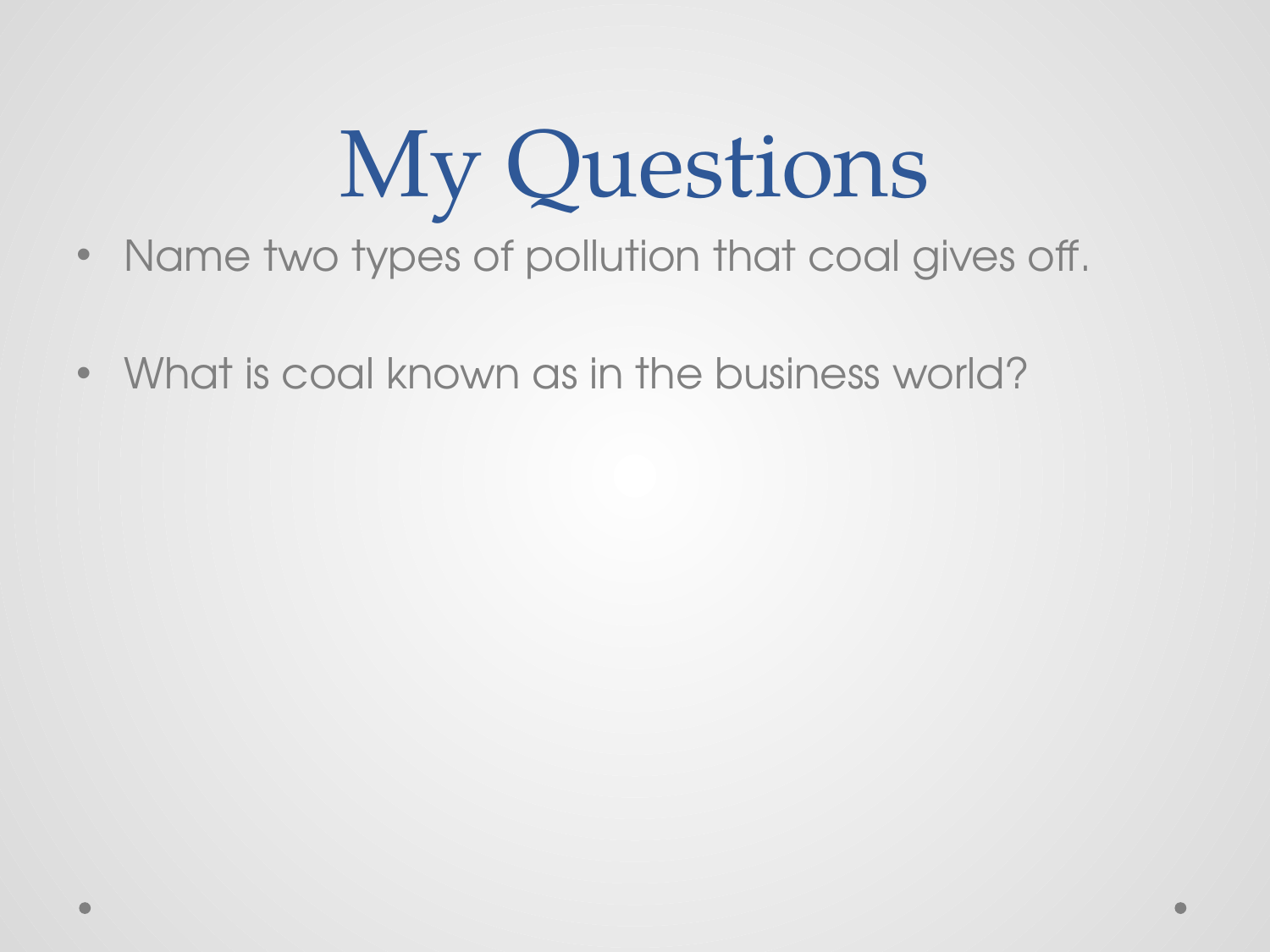

# My Questions
Name two types of pollution that coal gives off.

What is coal known as in the business world?